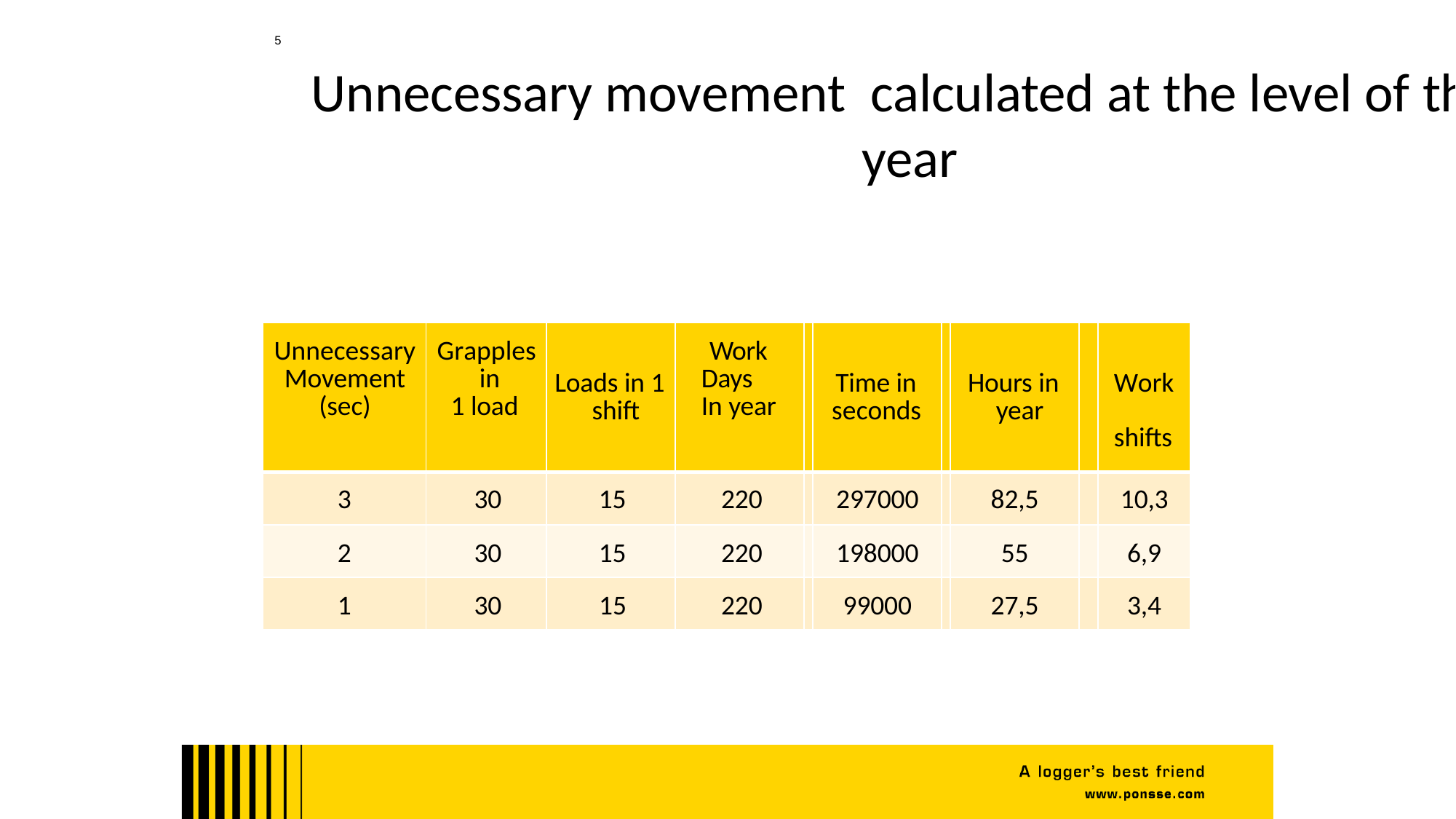

5
# Unnecessary movement  calculated at the level of the  year
| Unnecessary Movement (sec) | Grapples in 1 load | Loads in 1 shift | Work Days In year |  | Time in seconds |  | Hours in year |  | Work shifts |
| --- | --- | --- | --- | --- | --- | --- | --- | --- | --- |
| 3 | 30 | 15 | 220 |  | 297000 |  | 82,5 |  | 10,3 |
| 2 | 30 | 15 | 220 |  | 198000 |  | 55 |  | 6,9 |
| 1 | 30 | 15 | 220 |  | 99000 |  | 27,5 |  | 3,4 |